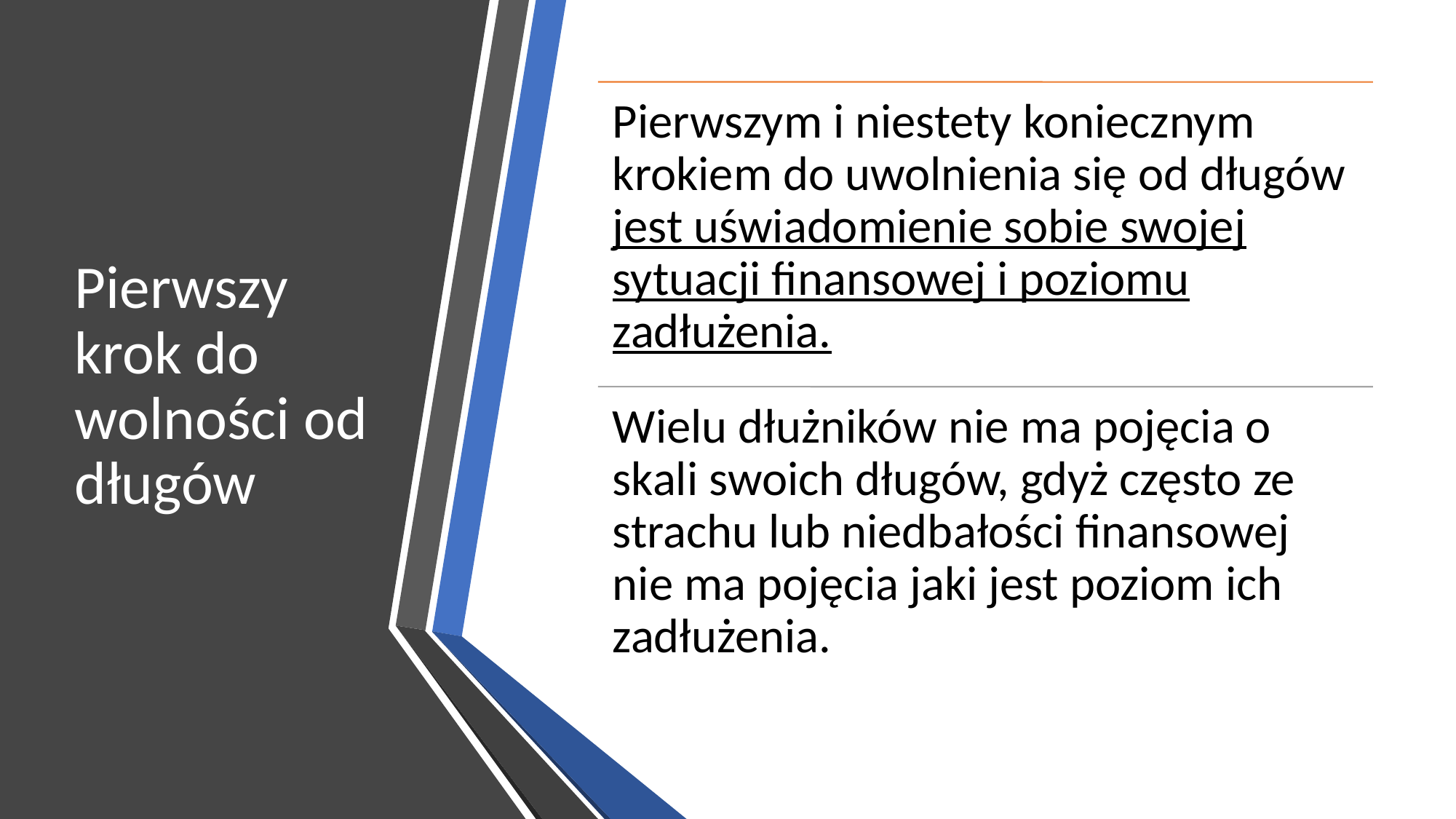

# Pierwszy krok do wolności od długów
Pierwszym i niestety koniecznym krokiem do uwolnienia się od długów jest uświadomienie sobie swojej sytuacji finansowej i poziomu zadłużenia.
Wielu dłużników nie ma pojęcia o skali swoich długów, gdyż często ze strachu lub niedbałości finansowej nie ma pojęcia jaki jest poziom ich zadłużenia.